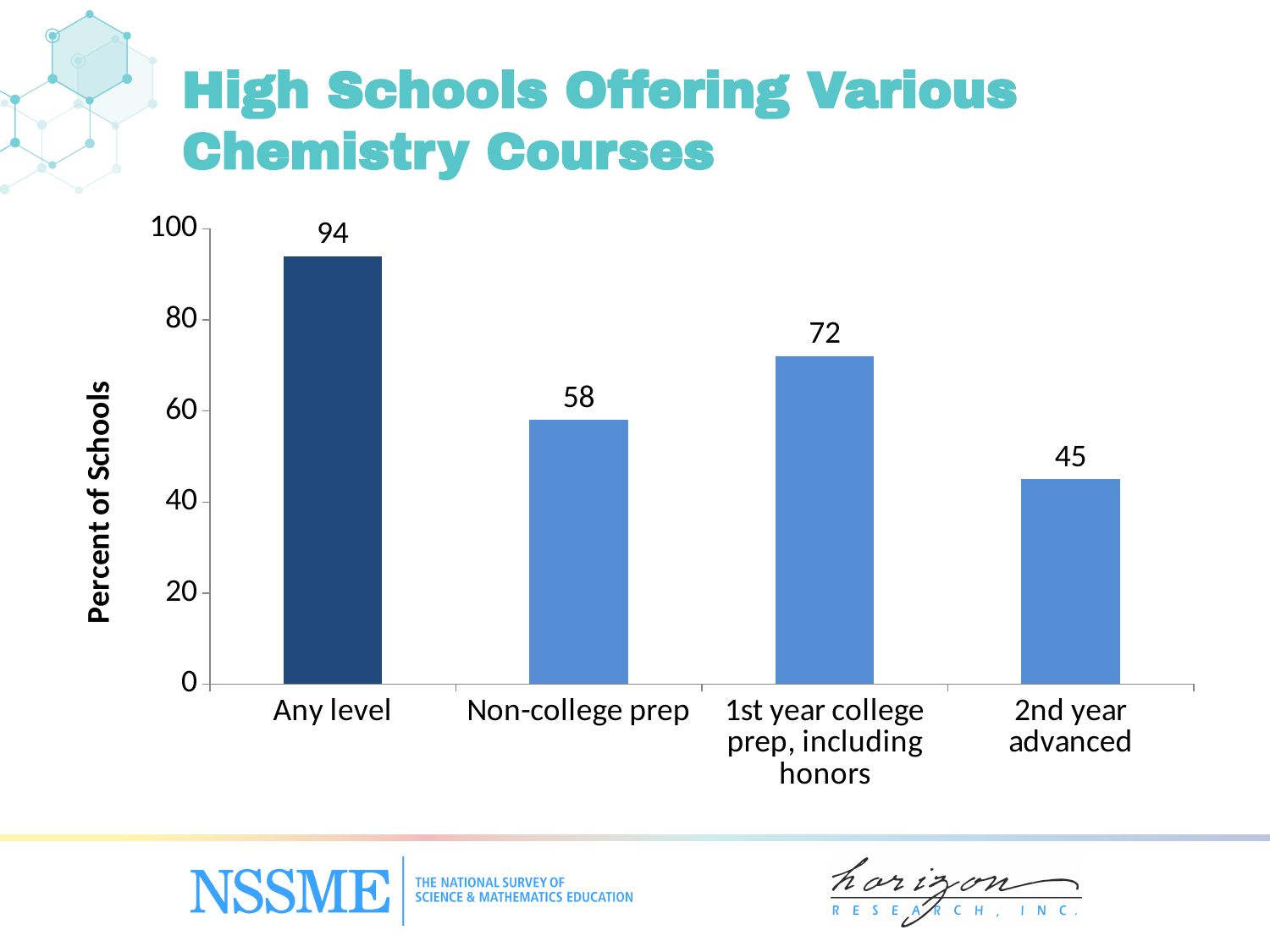

High Schools Offering Various Chemistry Courses

### Chart

| Category | Percent of Schools |
|---|---|
| Any level | 94.0 |
| Non-college prep | 58.0 |
| 1st year college prep, including honors | 72.0 |
| 2nd year advanced | 45.0 |